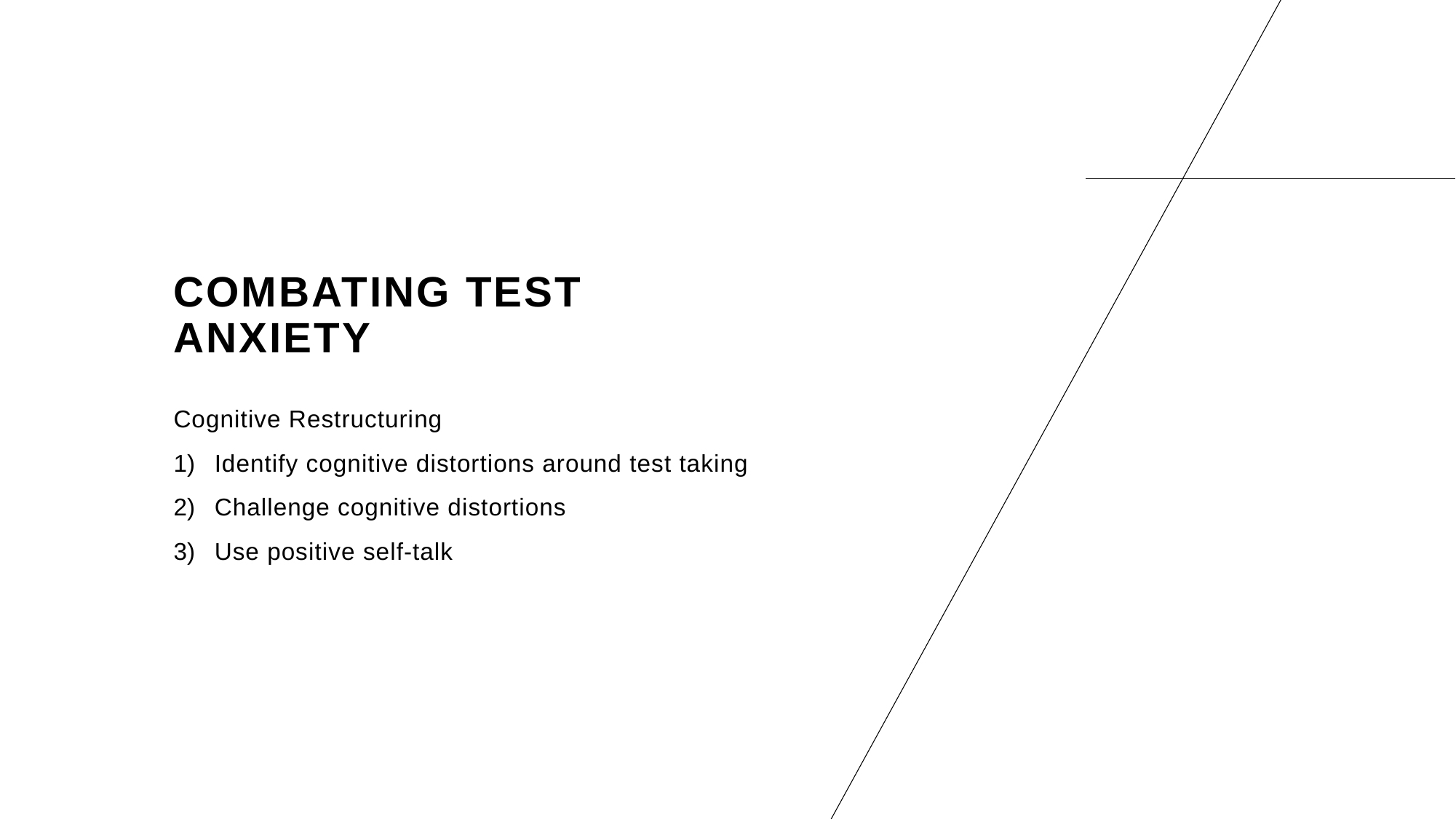

# Combating test anxiety
Cognitive Restructuring
Identify cognitive distortions around test taking
Challenge cognitive distortions
Use positive self-talk